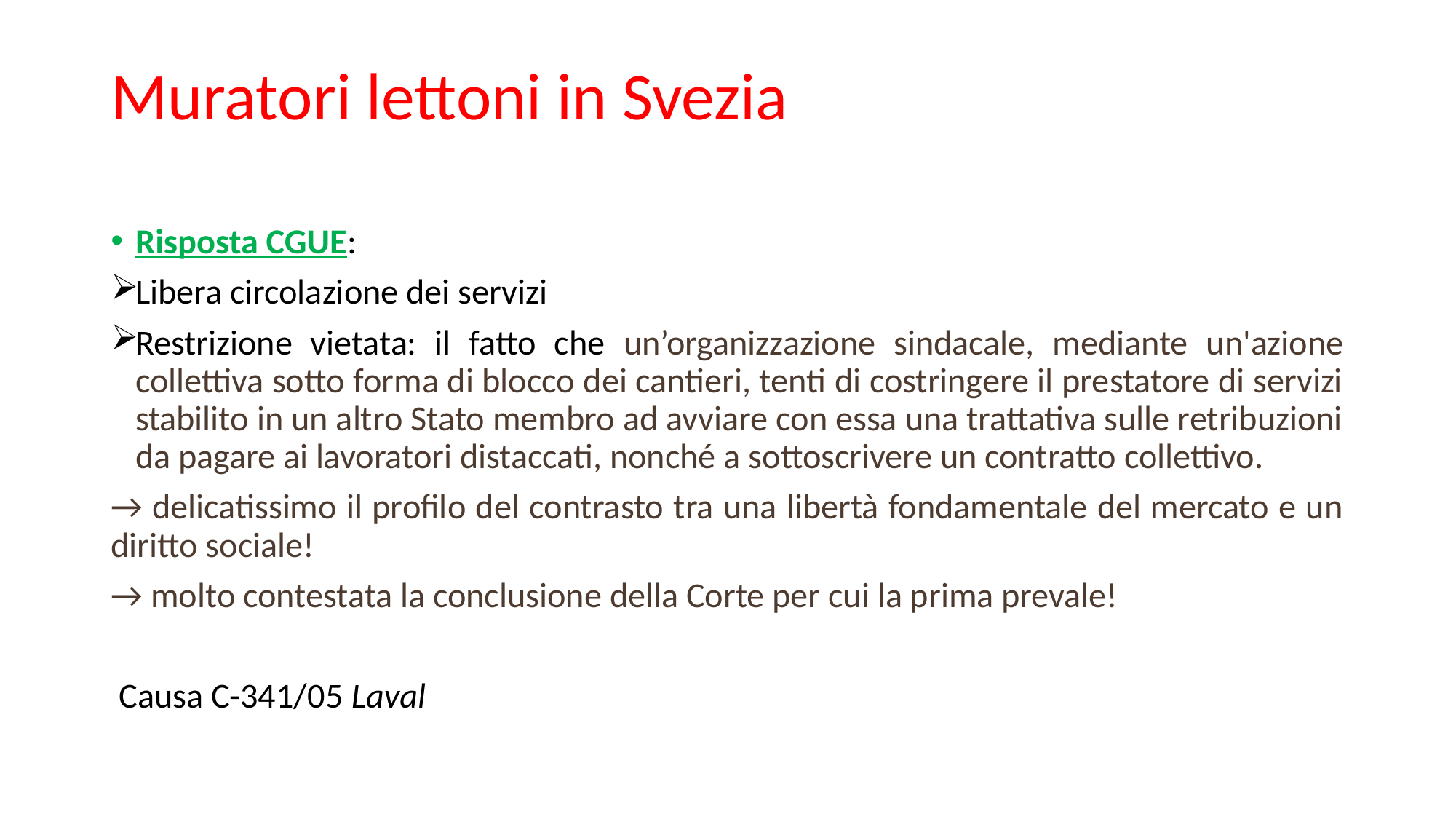

# Muratori lettoni in Svezia
Risposta CGUE:
Libera circolazione dei servizi
Restrizione vietata: il fatto che un’organizzazione sindacale, mediante un'azione collettiva sotto forma di blocco dei cantieri, tenti di costringere il prestatore di servizi stabilito in un altro Stato membro ad avviare con essa una trattativa sulle retribuzioni da pagare ai lavoratori distaccati, nonché a sottoscrivere un contratto collettivo.
→ delicatissimo il profilo del contrasto tra una libertà fondamentale del mercato e un diritto sociale!
→ molto contestata la conclusione della Corte per cui la prima prevale!

 Causa C-341/05 Laval